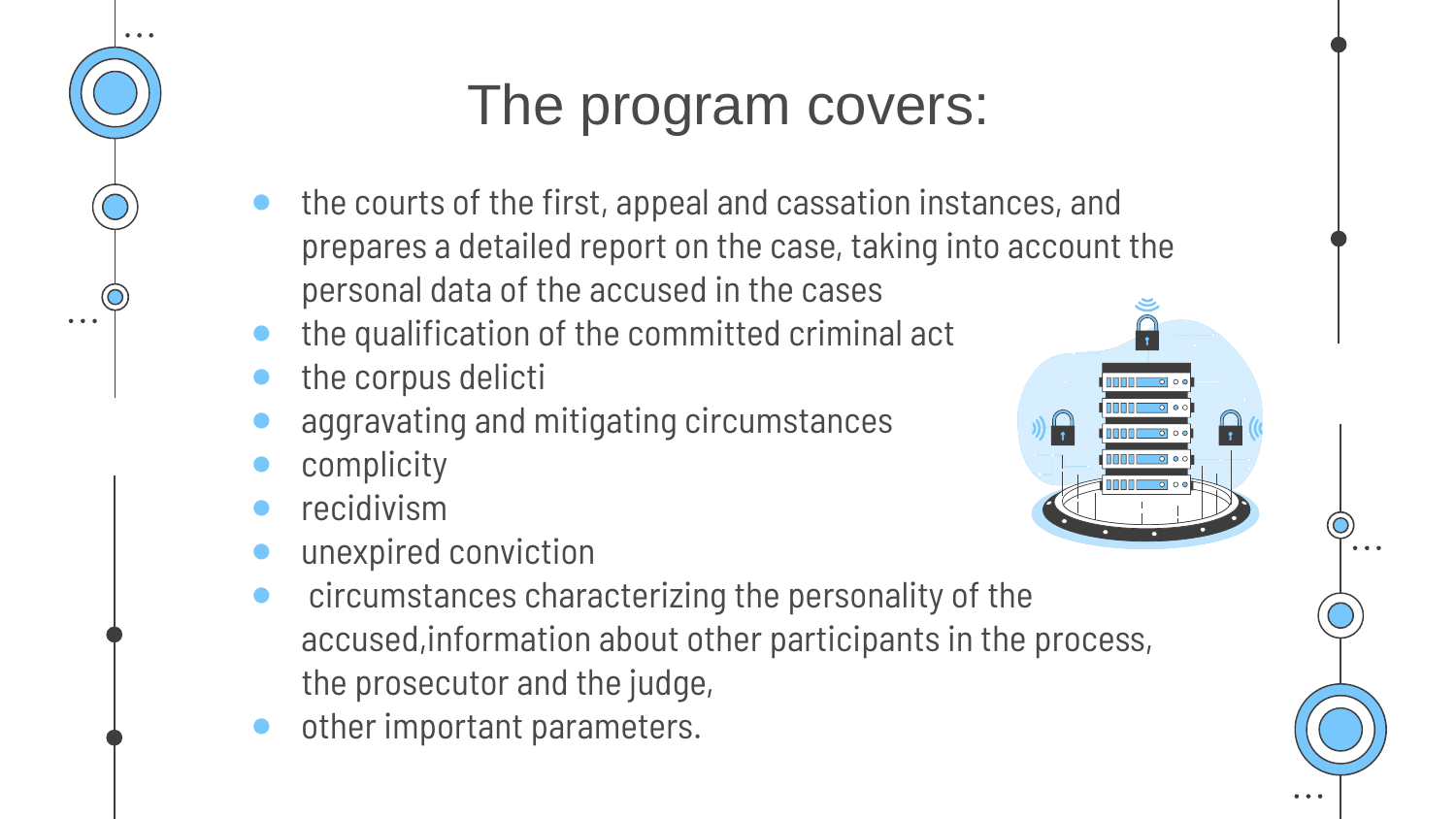

# The program covers:
the courts of the first, appeal and cassation instances, and prepares a detailed report on the case, taking into account the personal data of the accused in the cases
the qualification of the committed criminal act
the corpus delicti
aggravating and mitigating circumstances
complicity
recidivism
unexpired conviction
 circumstances characterizing the personality of the accused,information about other participants in the process,
       the prosecutor and the judge,
other important parameters.